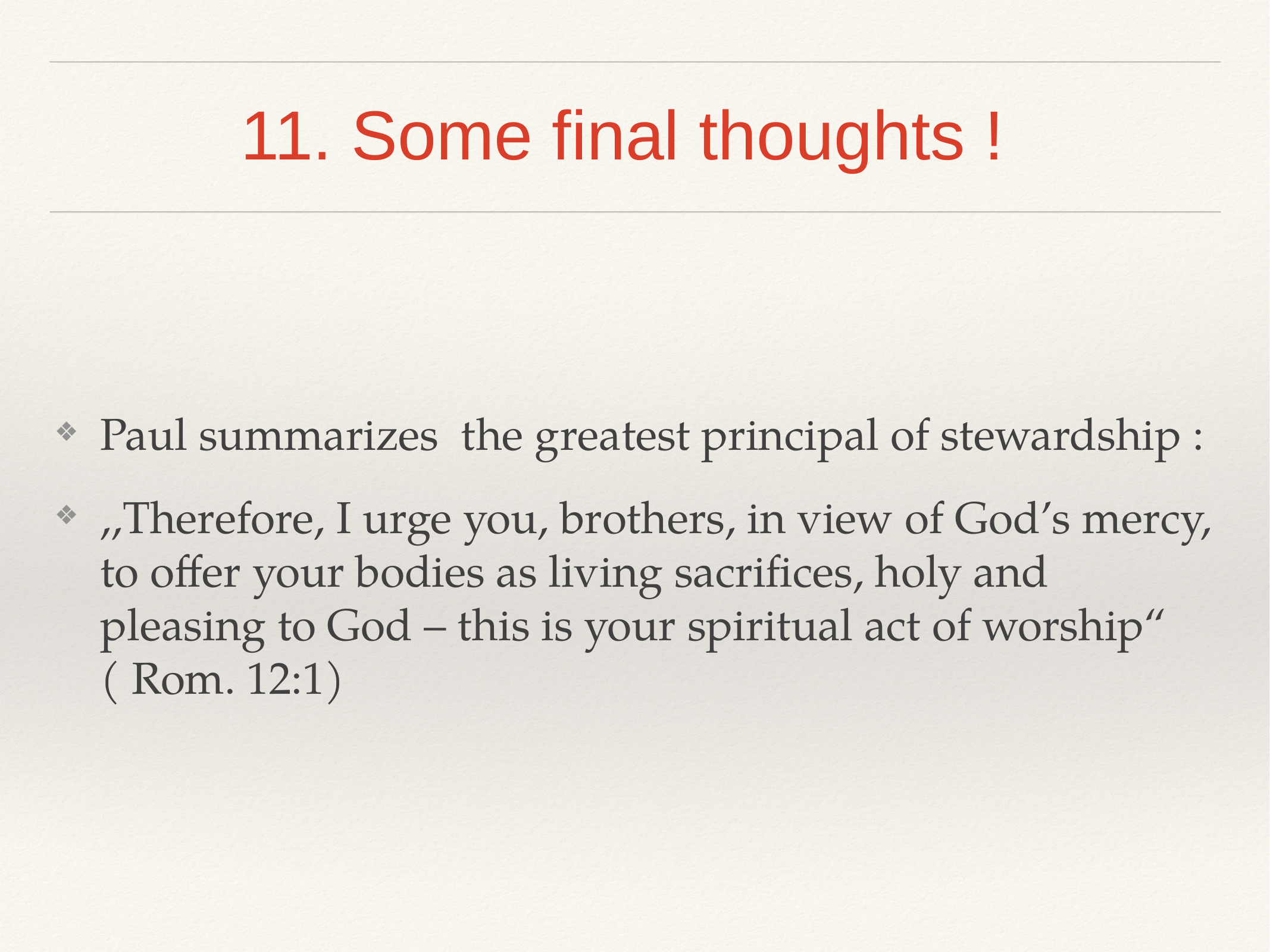

# 11. Some final thoughts !
Paul summarizes  the greatest principal of stewardship :
,,Therefore, I urge you, brothers, in view of God’s mercy, to offer your bodies as living sacrifices, holy and pleasing to God – this is your spiritual act of worship“ ( Rom. 12:1)